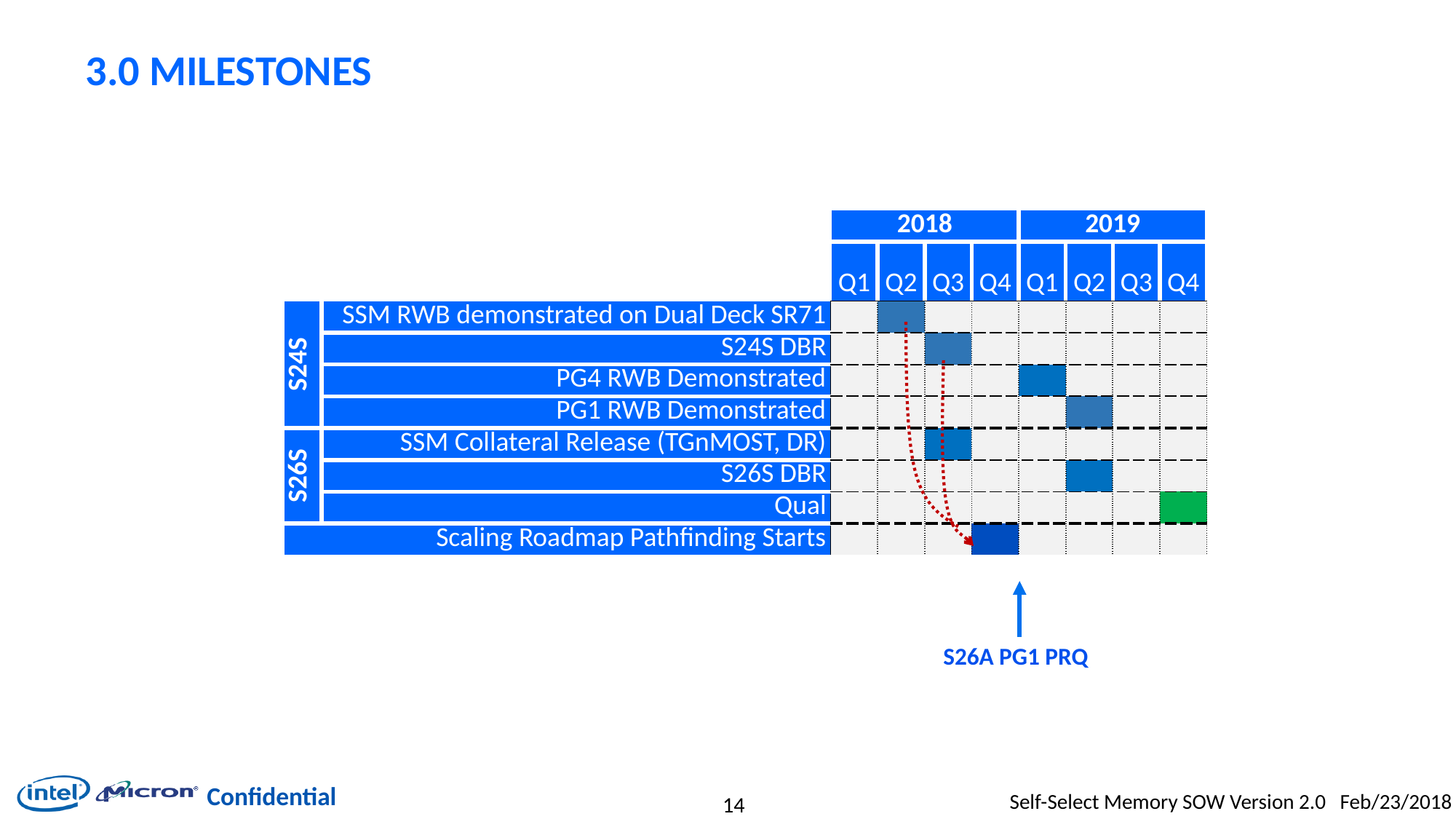

# 3.0 Milestones
|  |  | 2018 |  |  |  | 2019 |  |  |  |
| --- | --- | --- | --- | --- | --- | --- | --- | --- | --- |
|  |  | Q1 | Q2 | Q3 | Q4 | Q1 | Q2 | Q3 | Q4 |
| S24S | SSM RWB demonstrated on Dual Deck SR71 |  |  |  |  |  |  |  |  |
|  | S24S DBR |  |  |  |  |  |  |  |  |
|  | PG4 RWB Demonstrated |  |  |  |  |  |  |  |  |
|  | PG1 RWB Demonstrated |  |  |  |  |  |  |  |  |
| S26S | SSM Collateral Release (TGnMOST, DR) |  |  |  |  |  |  |  |  |
|  | S26S DBR |  |  |  |  |  |  |  |  |
|  | Qual |  |  |  |  |  |  |  |  |
| Scaling Roadmap Pathfinding Starts |  |  |  |  |  |  |  |  |  |

S26A PG1 PRQ